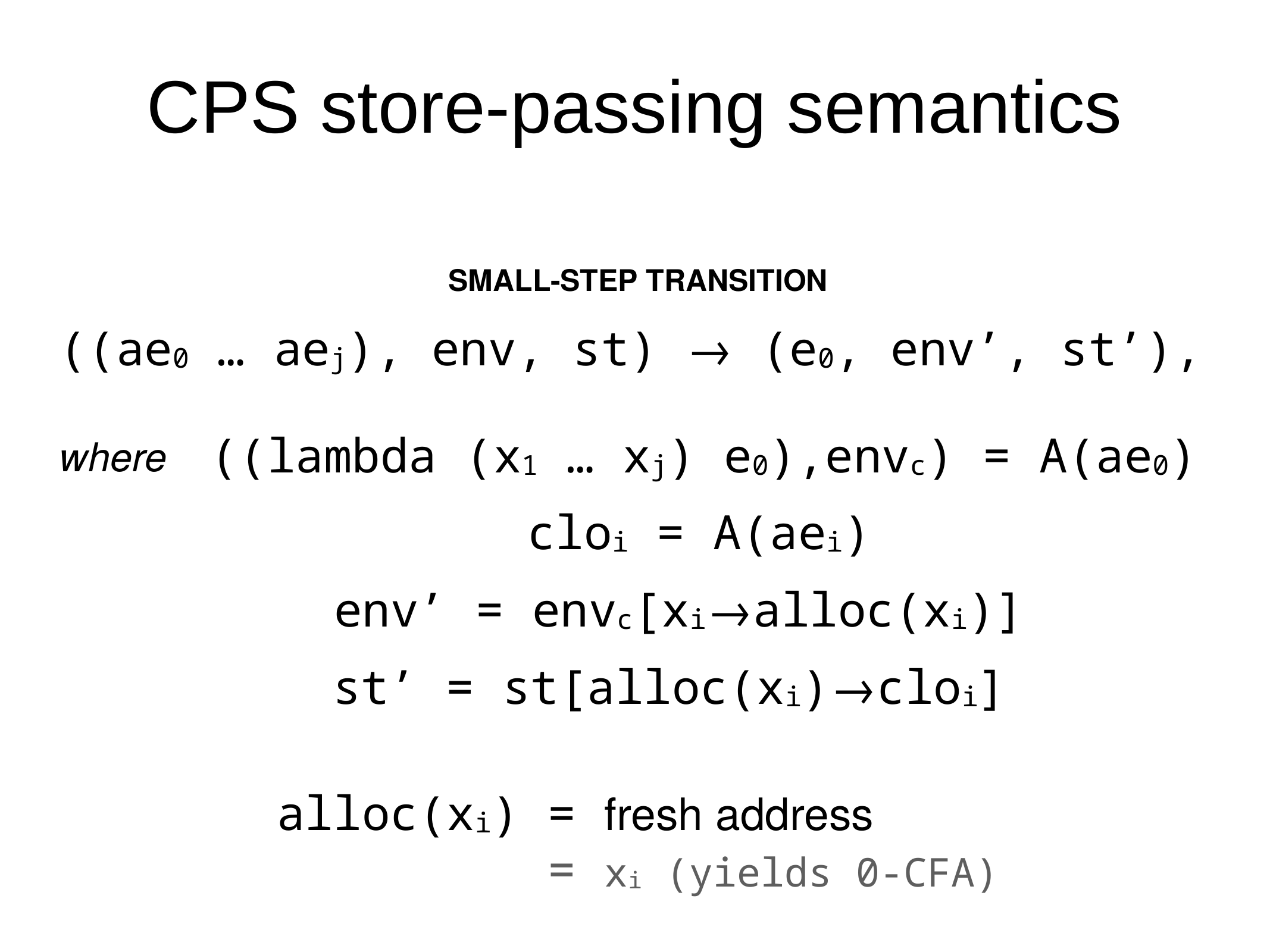

CPS store-passing semantics
SMALL-STEP TRANSITION
((ae0 … aej), env, st) → (e0, env’, st’),

where
((lambda (x1 … xj) e0),envc) = A(ae0)
cloi = A(aei)
env’ = envc[xi→alloc(xi)]
st’ = st[alloc(xi)→cloi]
alloc(xi) = fresh address
          = xi (yields 0-CFA)